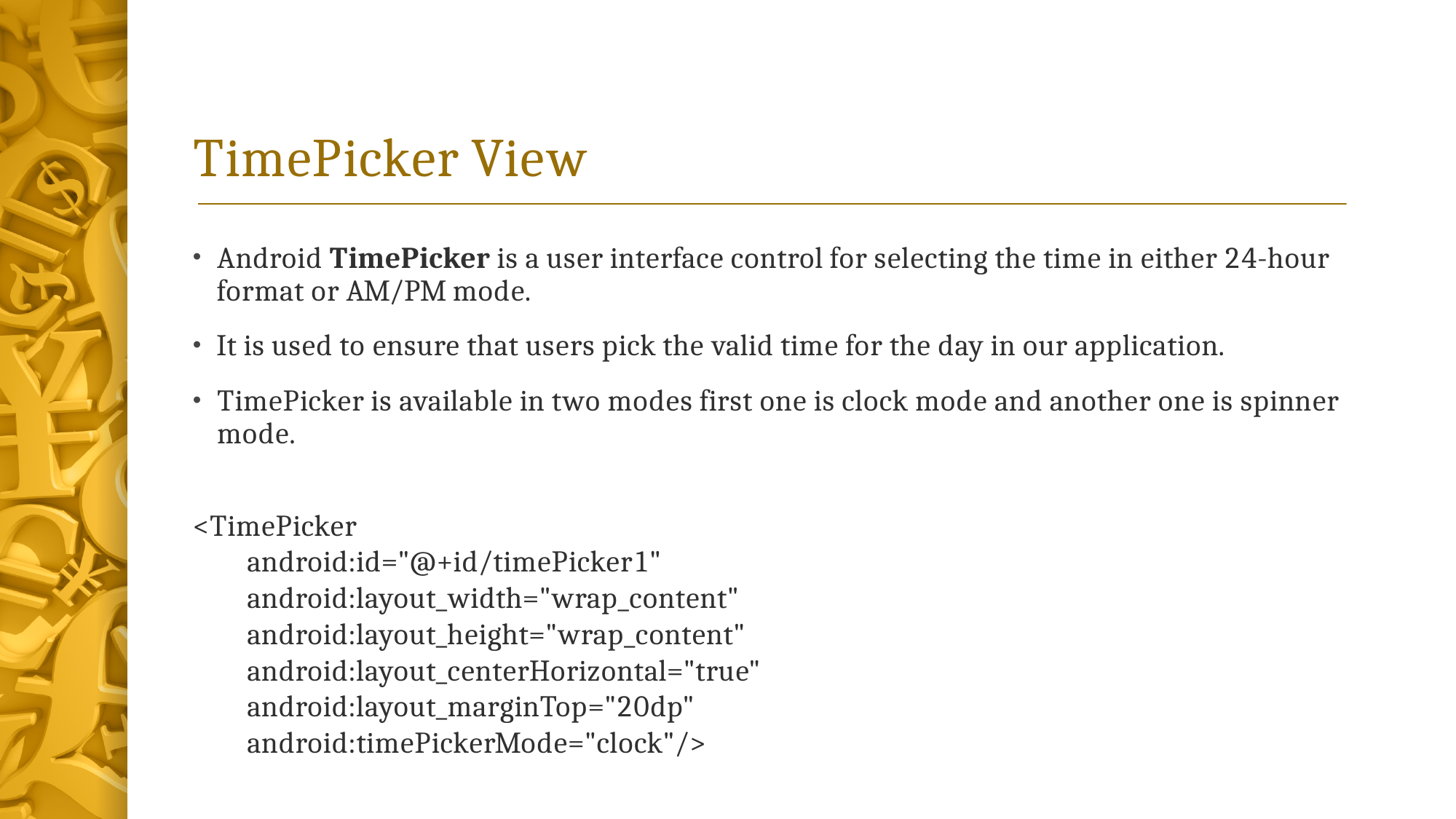

# TimePicker View
Android TimePicker is a user interface control for selecting the time in either 24-hour format or AM/PM mode.
It is used to ensure that users pick the valid time for the day in our application.
TimePicker is available in two modes first one is clock mode and another one is spinner mode.

<TimePicker
        android:id="@+id/timePicker1"
        android:layout_width="wrap_content"
        android:layout_height="wrap_content"
        android:layout_centerHorizontal="true"
        android:layout_marginTop="20dp"
        android:timePickerMode="clock"/>